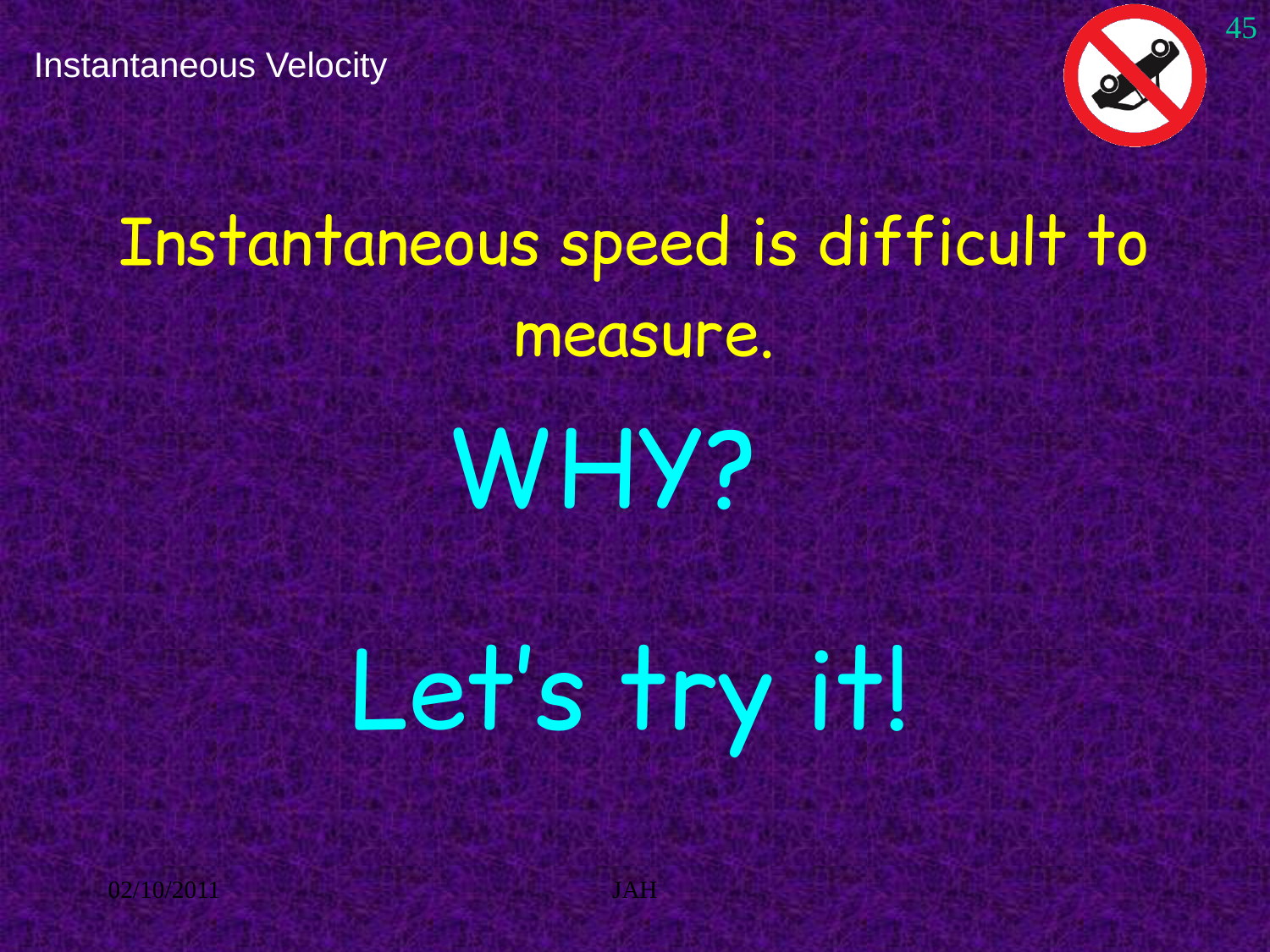

45
# Instantaneous Velocity
Instantaneous speed is difficult to measure.
WHY?
Let’s try it!
02/10/2011
JAH